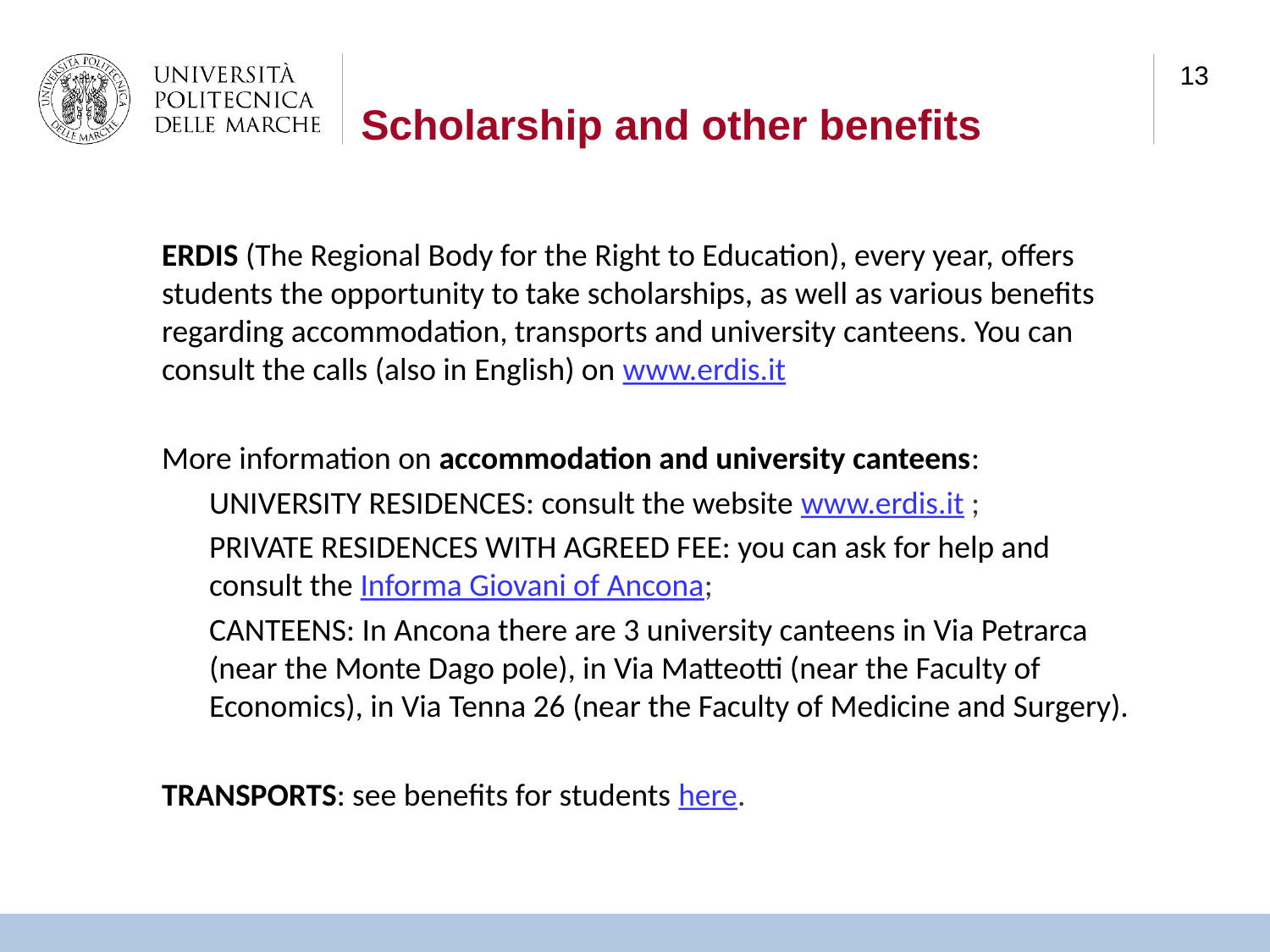

Scholarship and other benefits
ERDIS (The Regional Body for the Right to Education), every year, offers students the opportunity to take scholarships, as well as various benefits regarding accommodation, transports and university canteens. You can consult the calls (also in English) on www.erdis.it

More information on accommodation and university canteens:
UNIVERSITY RESIDENCES: consult the website www.erdis.it ;
PRIVATE RESIDENCES WITH AGREED FEE: you can ask for help and consult the Informa Giovani of Ancona;
CANTEENS: In Ancona there are 3 university canteens in Via Petrarca (near the Monte Dago pole), in Via Matteotti (near the Faculty of Economics), in Via Tenna 26 (near the Faculty of Medicine and Surgery).

TRANSPORTS: see benefits for students here.